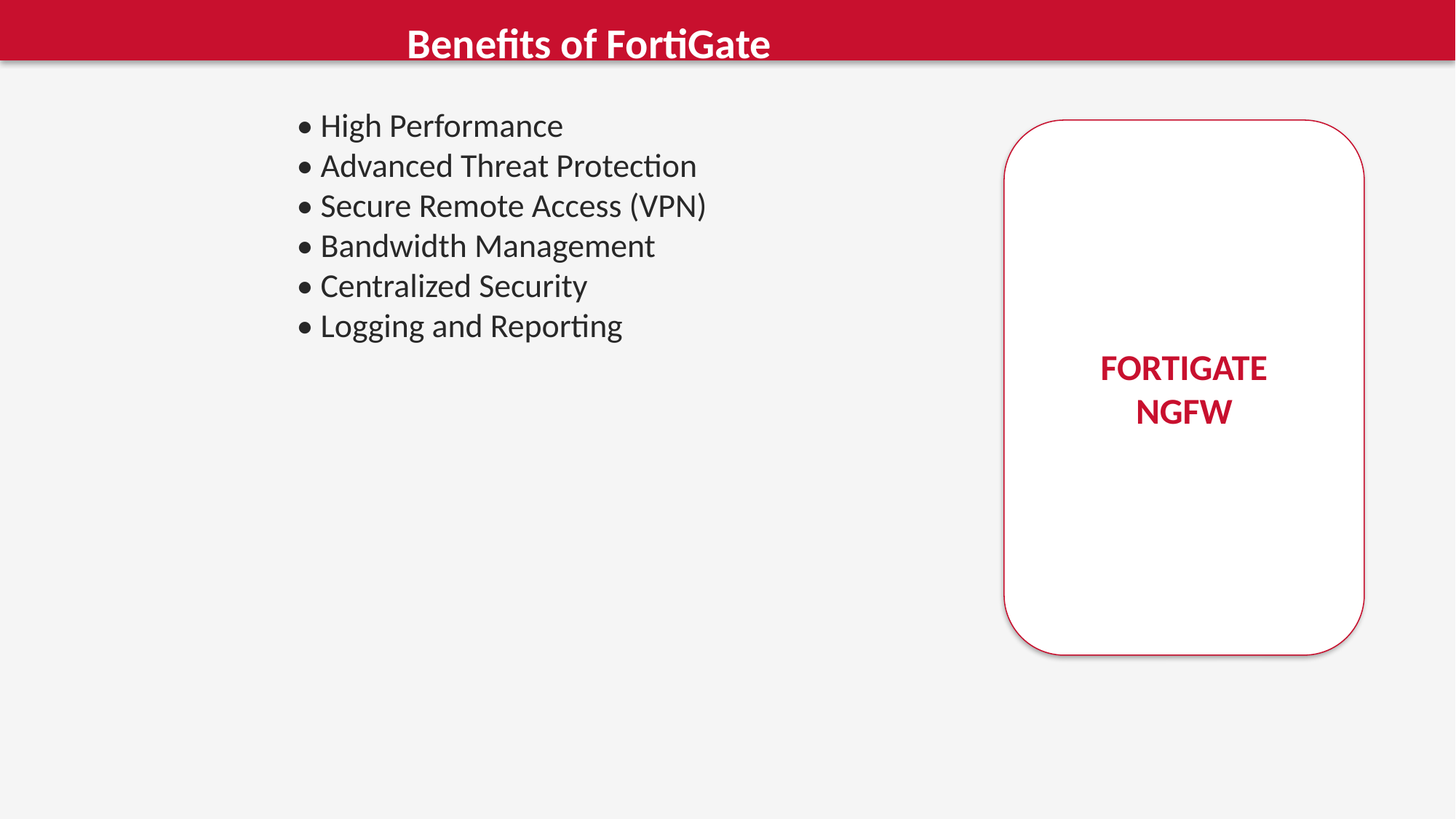

Benefits of FortiGate
• High Performance
• Advanced Threat Protection
• Secure Remote Access (VPN)
• Bandwidth Management
• Centralized Security
• Logging and Reporting
FORTIGATE
NGFW